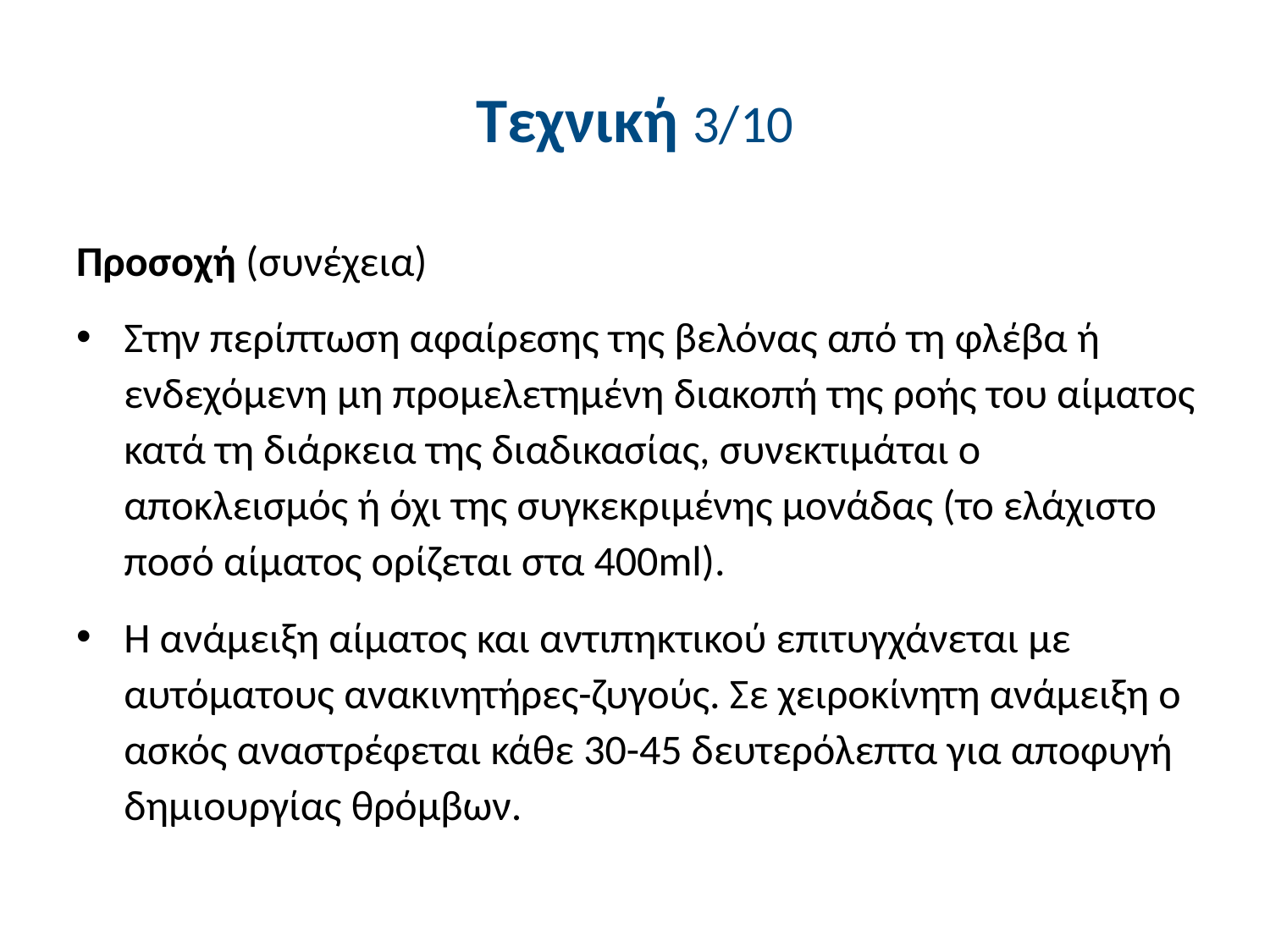

# Τεχνική 3/10
Προσοχή (συνέχεια)
Στην περίπτωση αφαίρεσης της βελόνας από τη φλέβα ή ενδεχόμενη μη προμελετημένη διακοπή της ροής του αίματος κατά τη διάρκεια της διαδικασίας, συνεκτιμάται ο αποκλεισμός ή όχι της συγκεκριμένης μονάδας (το ελάχιστο ποσό αίματος ορίζεται στα 400ml).
Η ανάμειξη αίματος και αντιπηκτικού επιτυγχάνεται με αυτόματους ανακινητήρες-ζυγούς. Σε χειροκίνητη ανάμειξη ο ασκός αναστρέφεται κάθε 30-45 δευτερόλεπτα για αποφυγή δημιουργίας θρόμβων.